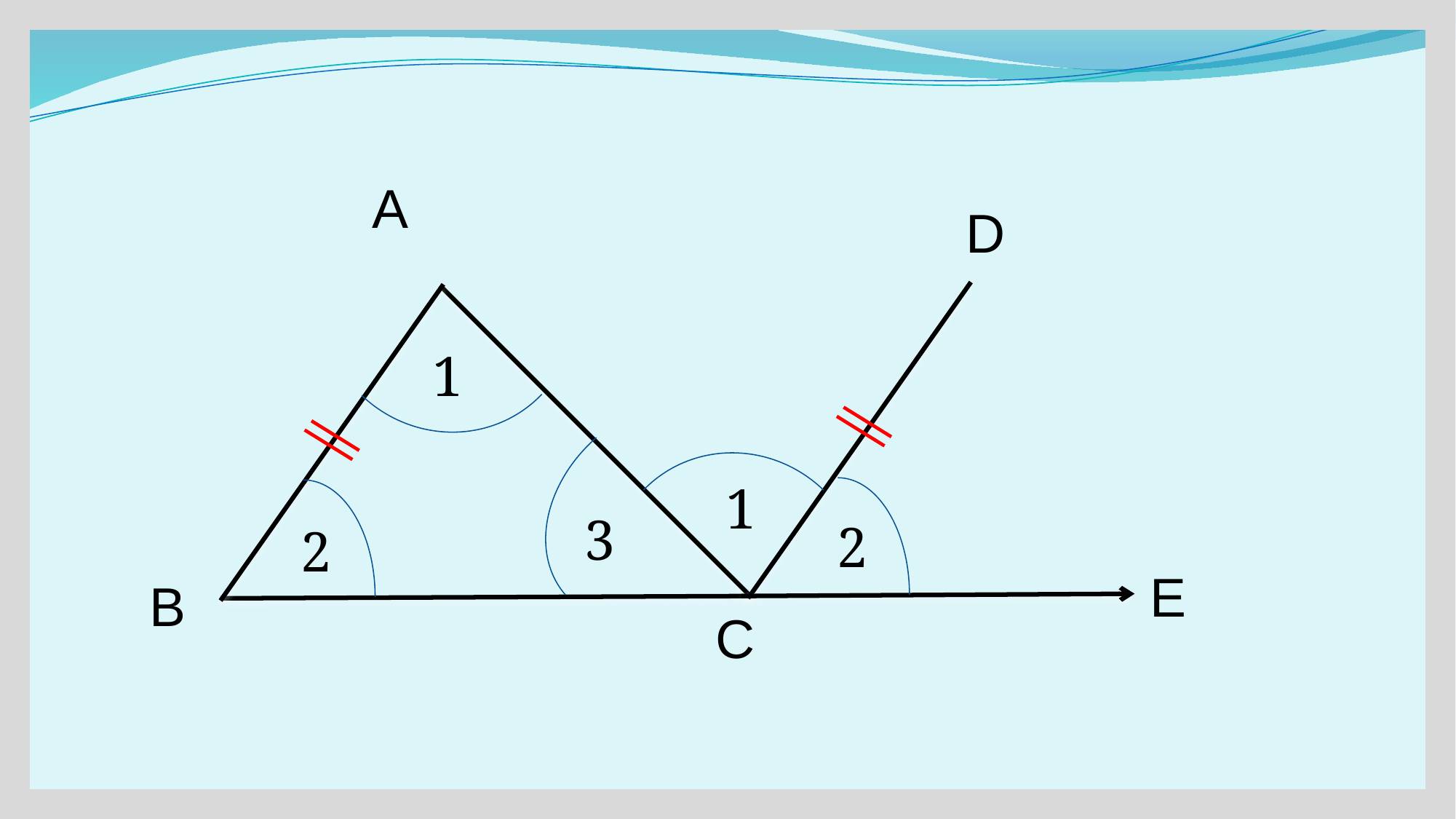

A

D
1

1

3
2
2
E
B
C